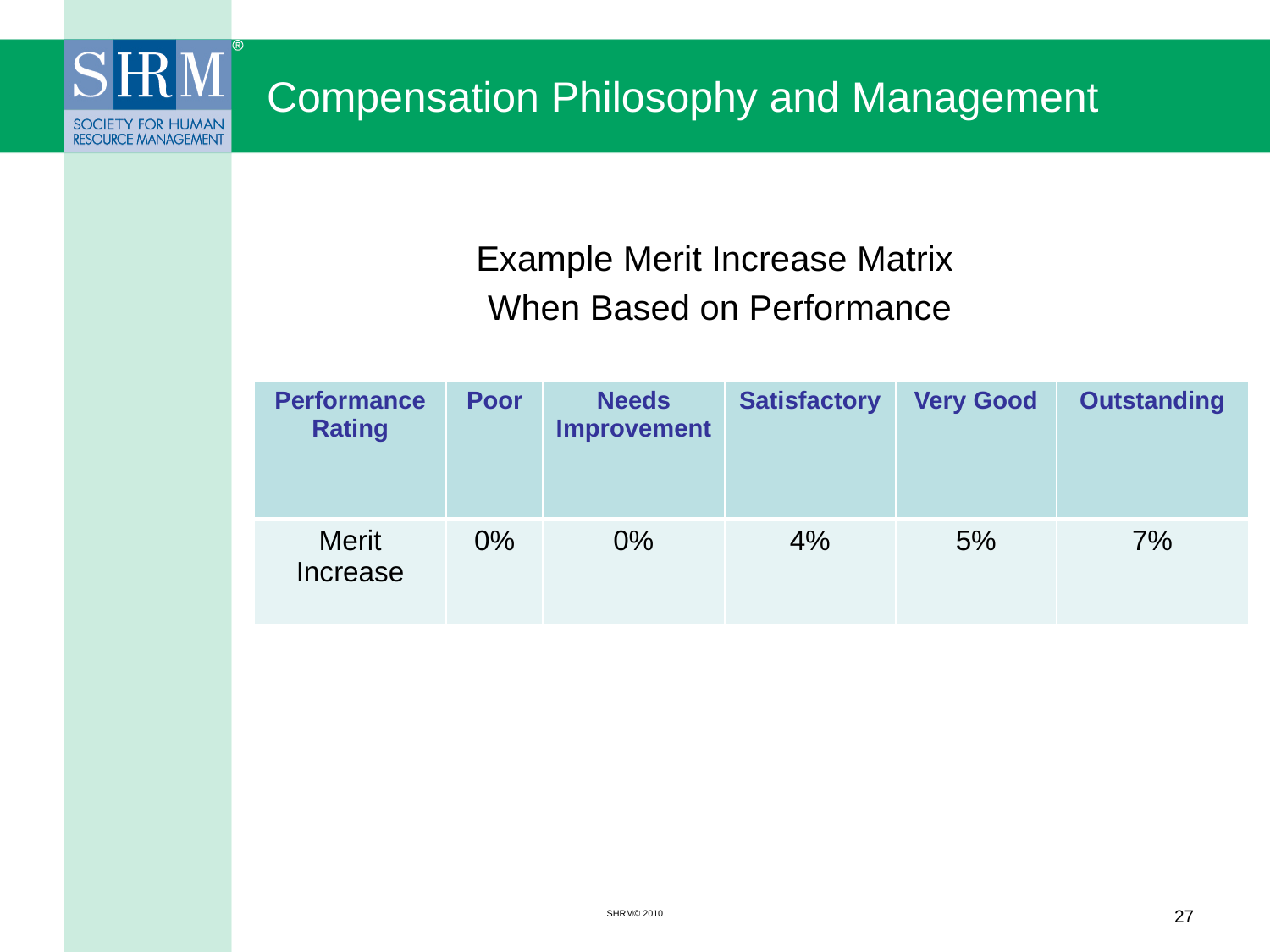

# Compensation Philosophy and Management

Example Merit Increase Matrix
When Based on Performance

| Performance Rating | Poor | Needs Improvement | Satisfactory | Very Good | Outstanding |
| --- | --- | --- | --- | --- | --- |
| Merit Increase | 0% | 0% | 4% | 5% | 7% |
SHRM© 2010
27